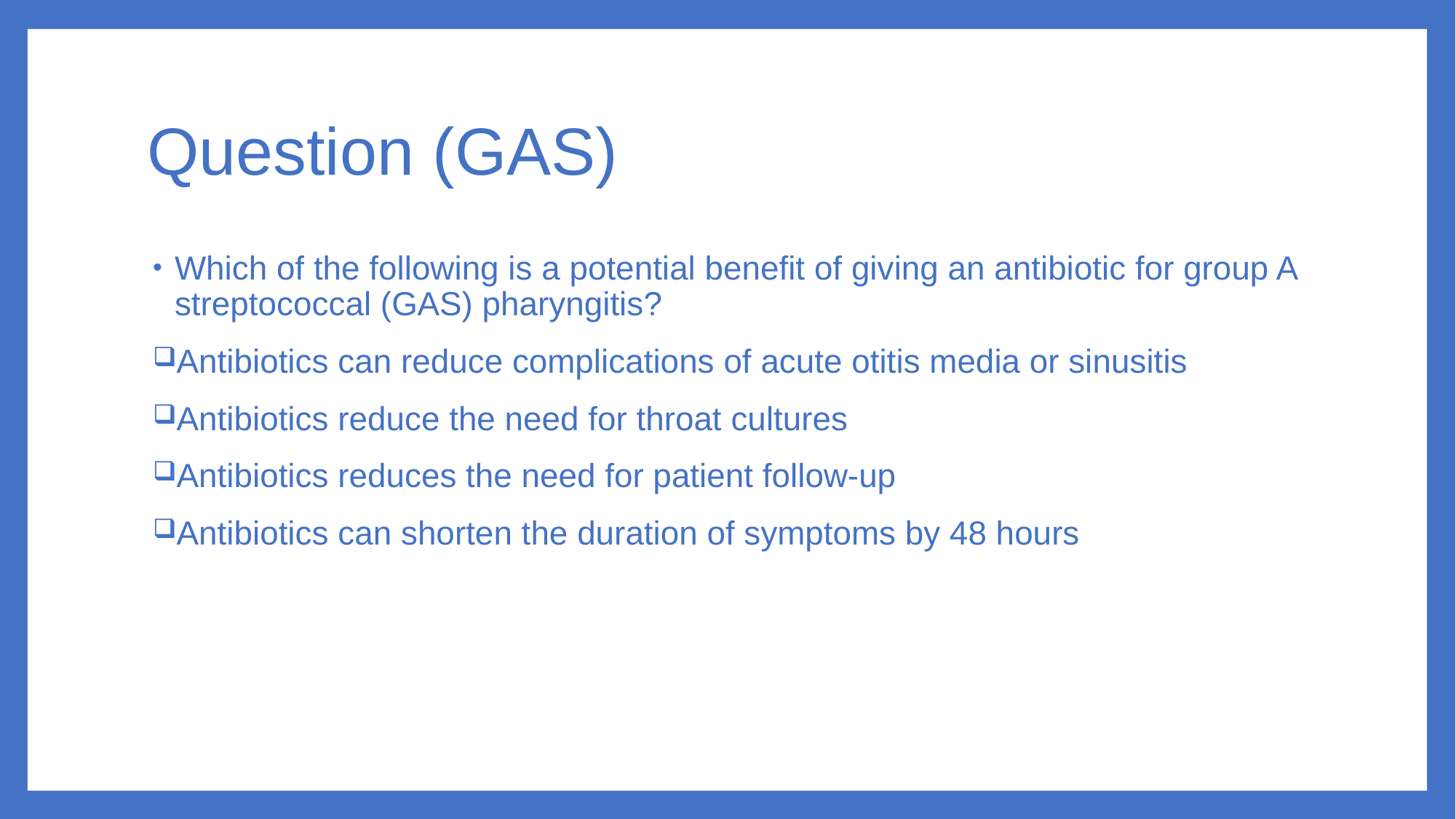

# Question (GAS)
Which of the following is a potential benefit of giving an antibiotic for group A streptococcal (GAS) pharyngitis?
Antibiotics can reduce complications of acute otitis media or sinusitis
Antibiotics reduce the need for throat cultures
Antibiotics reduces the need for patient follow-up
Antibiotics can shorten the duration of symptoms by 48 hours